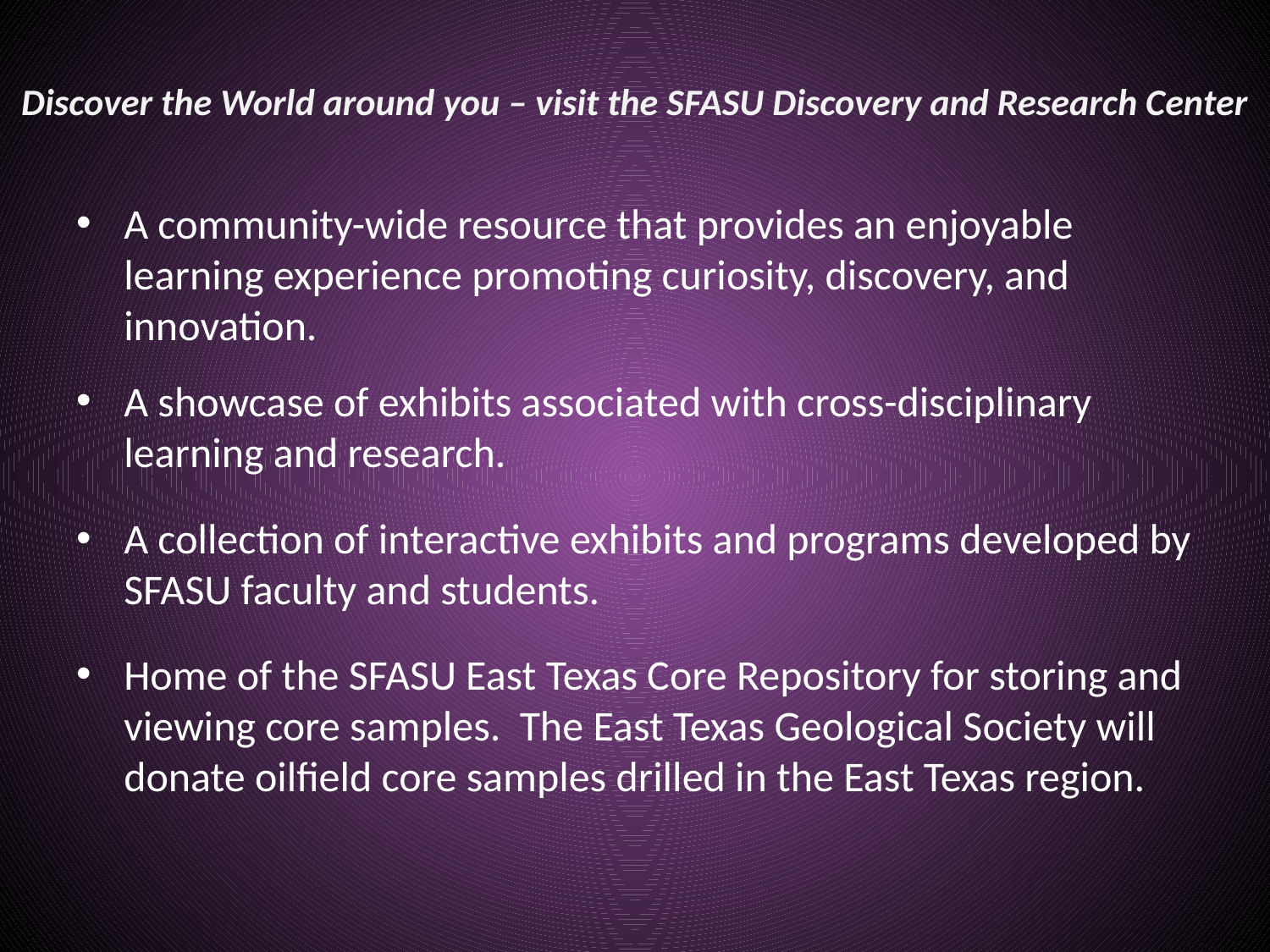

# Discover the World around you – visit the SFASU Discovery and Research Center
A community-wide resource that provides an enjoyable learning experience promoting curiosity, discovery, and innovation.

A showcase of exhibits associated with cross-disciplinary  learning and research.

A collection of interactive exhibits and programs developed by SFASU faculty and students.

Home of the SFASU East Texas Core Repository for storing and viewing core samples.  The East Texas Geological Society will donate oilfield core samples drilled in the East Texas region.